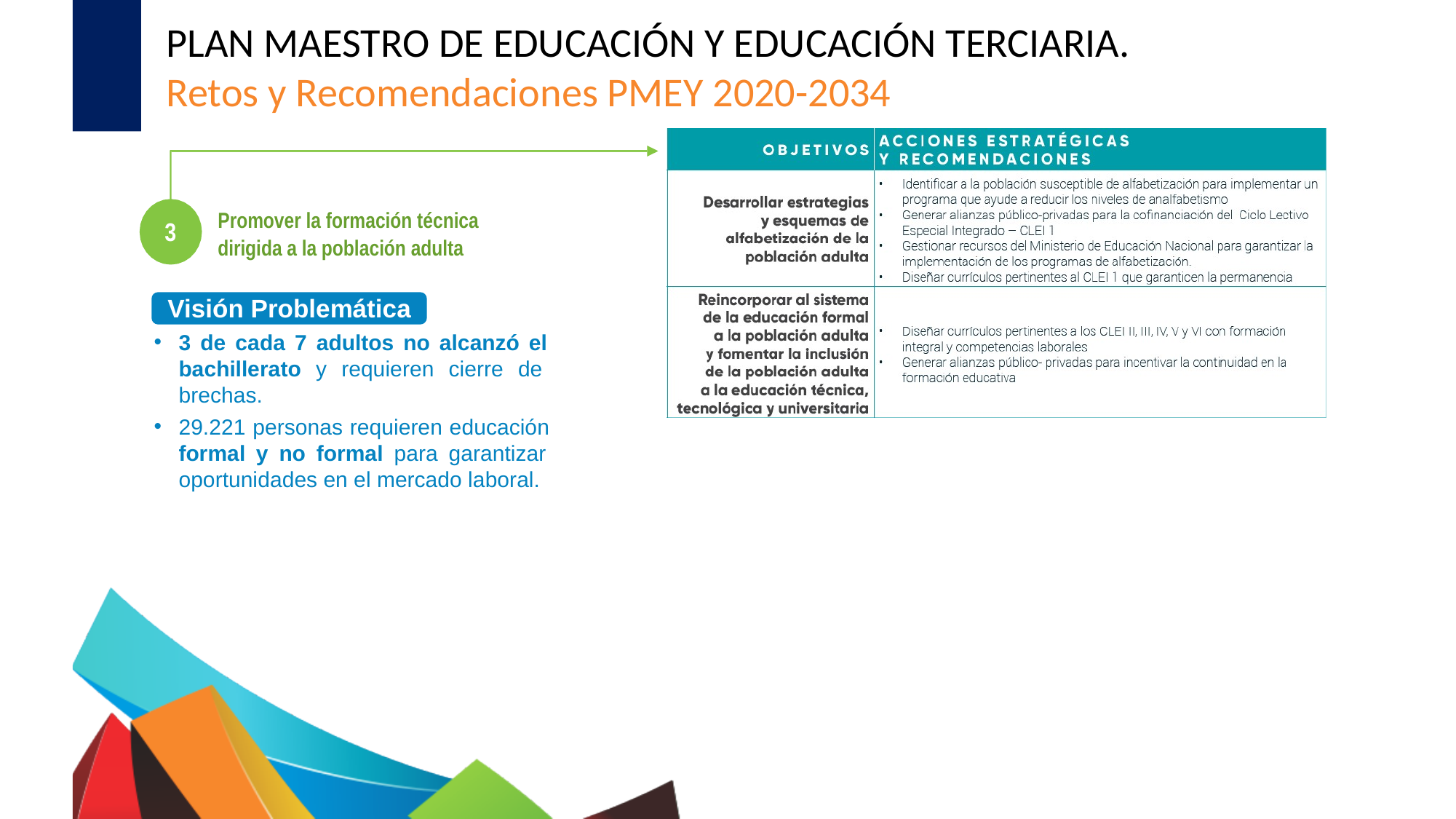

# PLAN MAESTRO DE EDUCACIÓN Y EDUCACIÓN TERCIARIA.
Retos y Recomendaciones PMEY 2020-2034

Promover la formación técnica
dirigida a la población adulta
3
Visión Problemática
3 de cada 7 adultos no alcanzó el  bachillerato y requieren cierre de  brechas.
29.221 personas requieren educación  formal y no formal para garantizar  oportunidades en el mercado laboral.